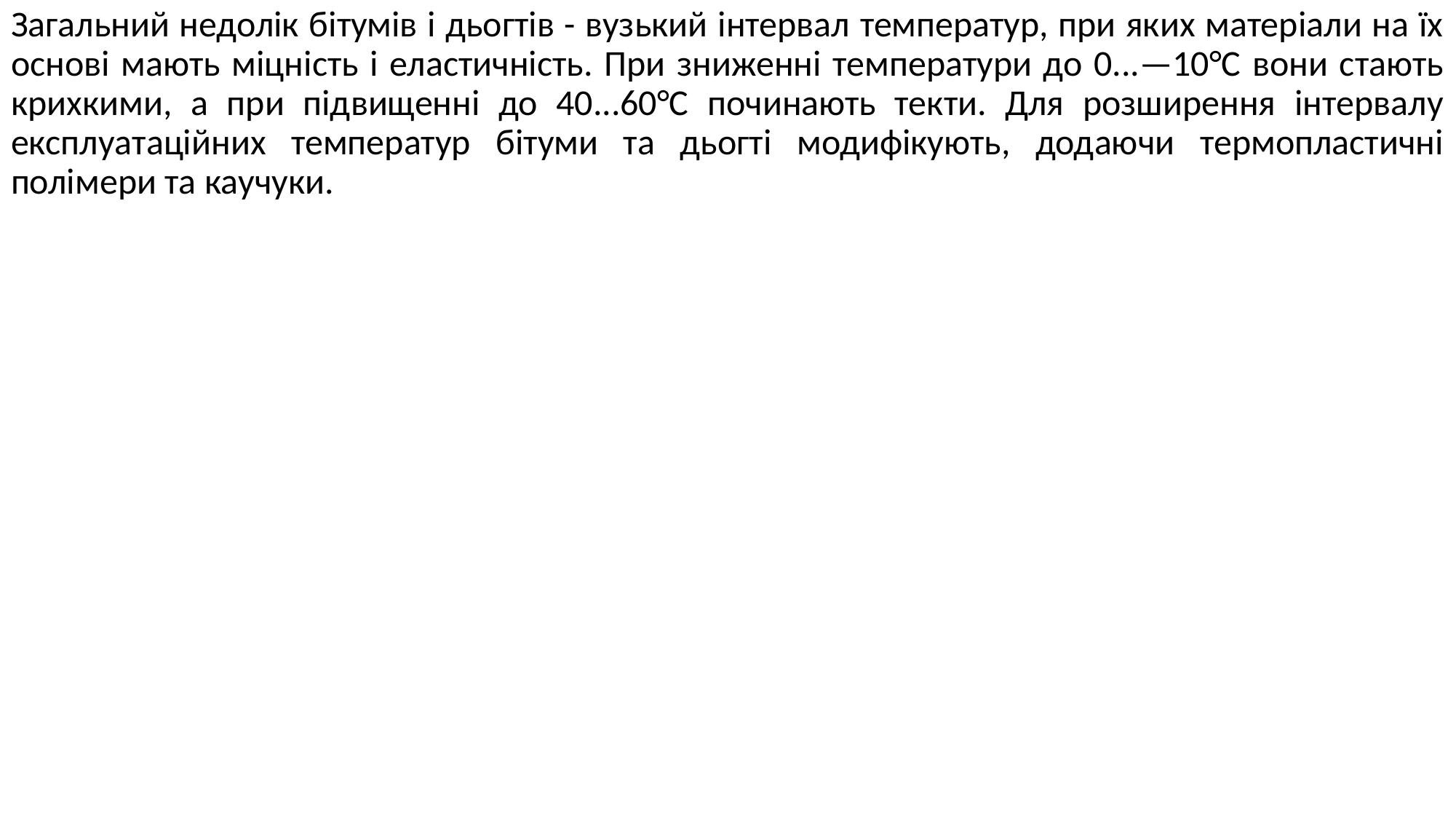

Загальний недолік бітумів і дьогтів - вузький інтервал температур, при яких матеріали на їх основі мають міцність і еластичність. При зниженні температури до 0...—10°С вони стають крихкими, а при підвищенні до 40...60°С починають текти. Для розширення інтервалу експлуатаційних температур бітуми та дьогті модифікують, додаючи термопластичні полімери та каучуки.